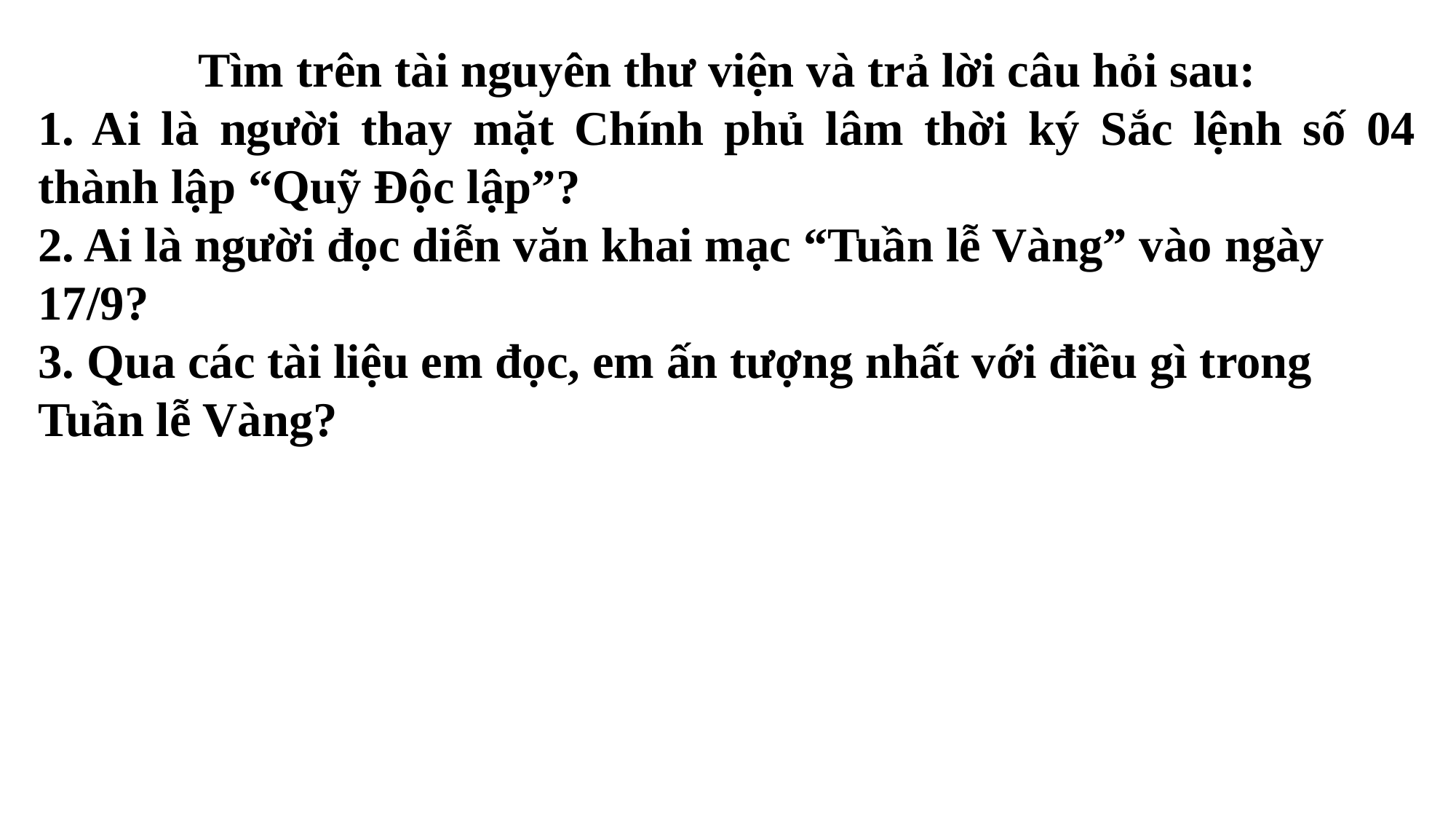

Tìm trên tài nguyên thư viện và trả lời câu hỏi sau:
1. Ai là người thay mặt Chính phủ lâm thời ký Sắc lệnh số 04 thành lập “Quỹ Độc lập”?
2. Ai là người đọc diễn văn khai mạc “Tuần lễ Vàng” vào ngày 17/9?
3. Qua các tài liệu em đọc, em ấn tượng nhất với điều gì trong Tuần lễ Vàng?